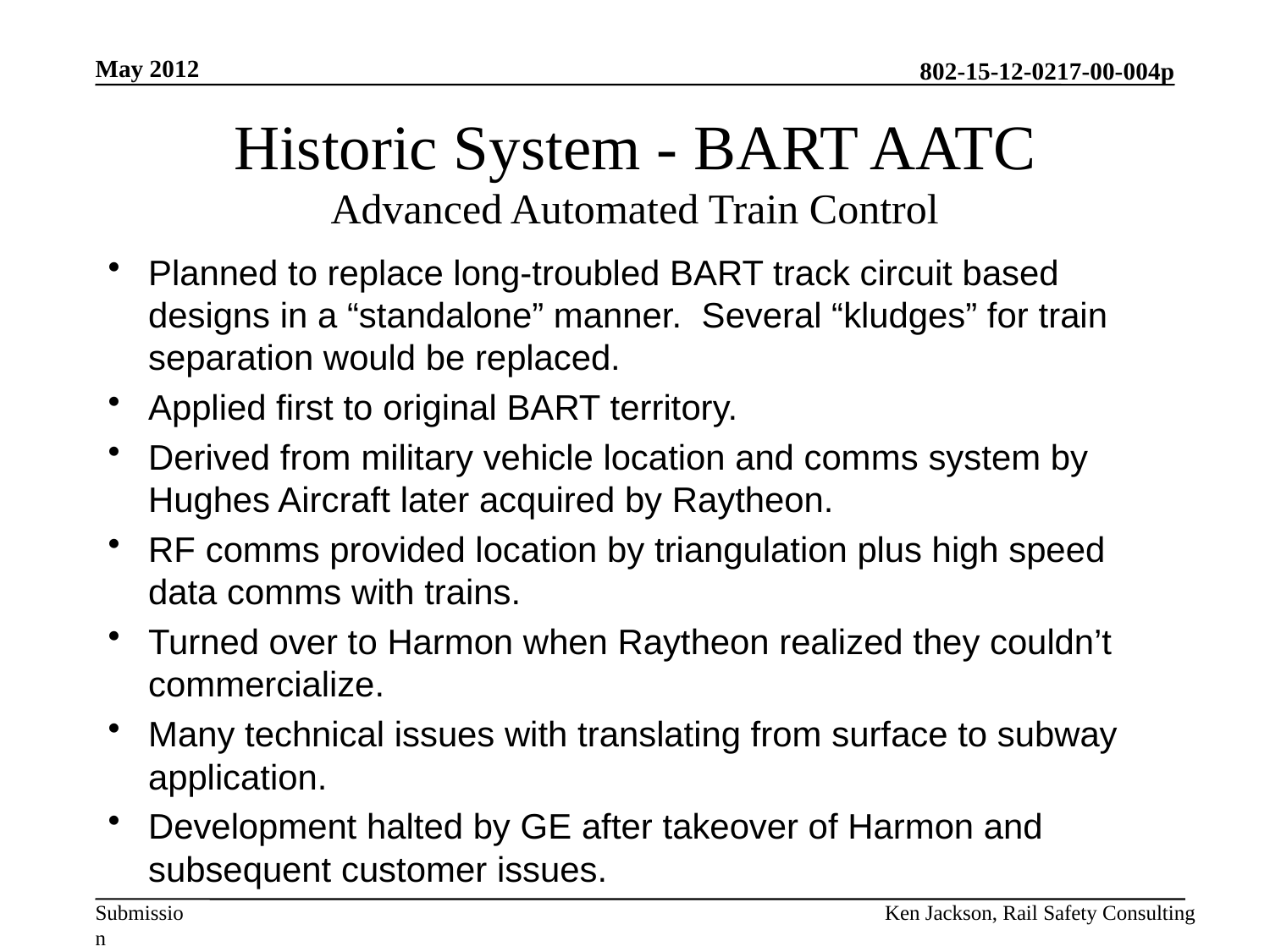

May 2012
# Historic System - BART AATC Advanced Automated Train Control
Planned to replace long-troubled BART track circuit based designs in a “standalone” manner.  Several “kludges” for train separation would be replaced.
Applied first to original BART territory.
Derived from military vehicle location and comms system by Hughes Aircraft later acquired by Raytheon.
RF comms provided location by triangulation plus high speed data comms with trains.
Turned over to Harmon when Raytheon realized they couldn’t commercialize.
Many technical issues with translating from surface to subway application.
Development halted by GE after takeover of Harmon and subsequent customer issues.

Ken Jackson, Rail Safety Consulting